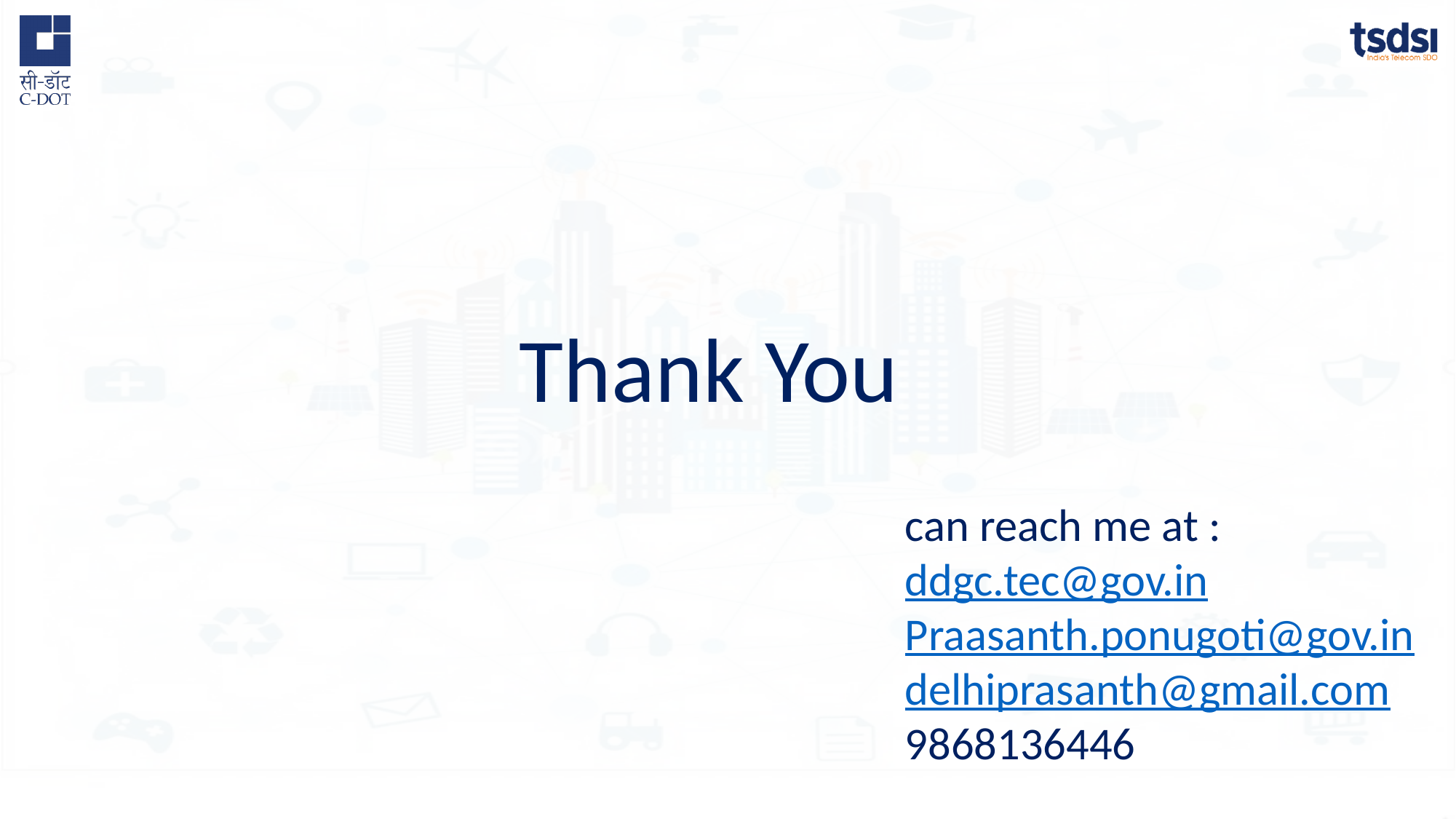

Thank You
can reach me at :
ddgc.tec@gov.in
Praasanth.ponugoti@gov.in
delhiprasanth@gmail.com
9868136446